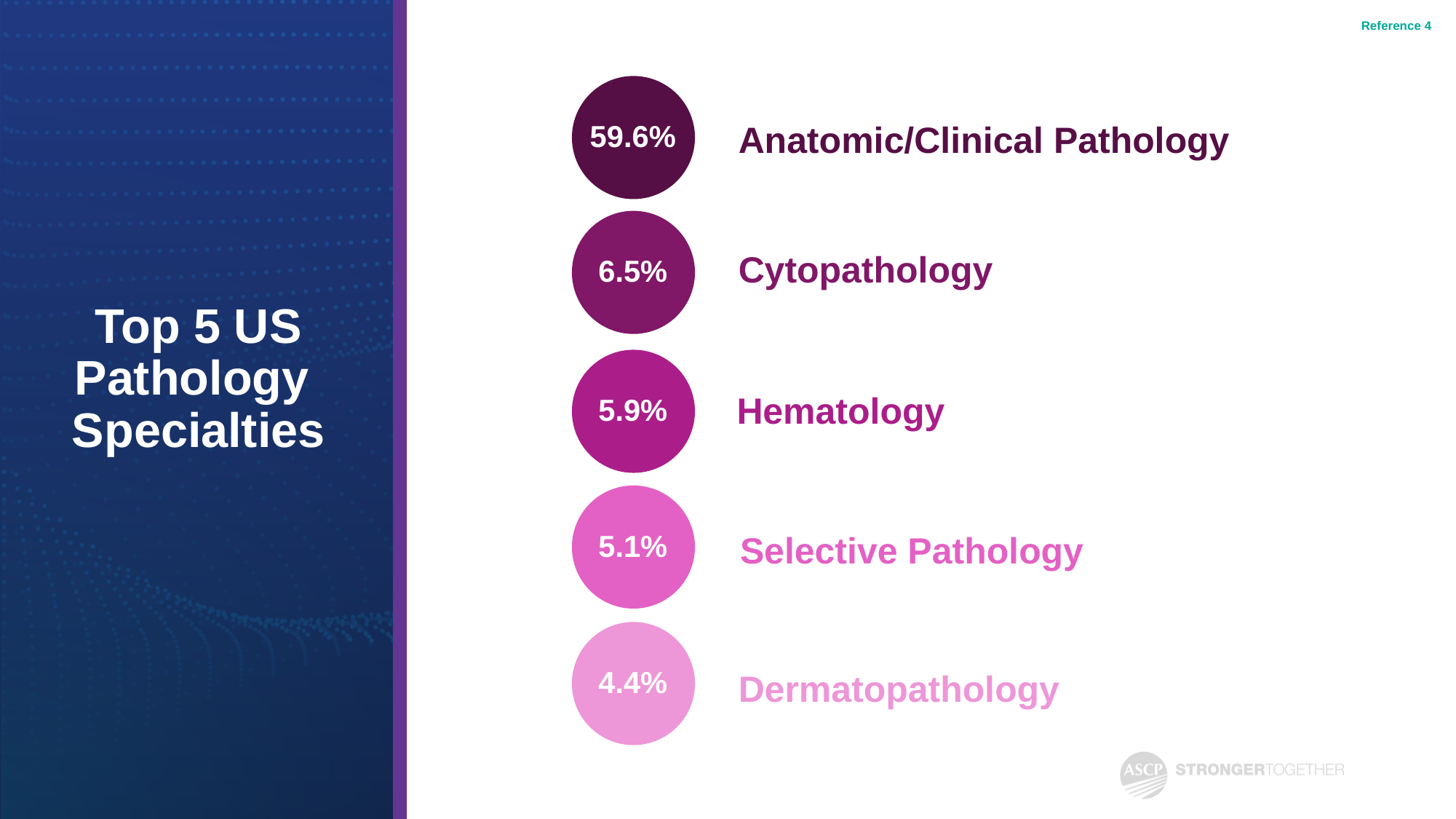

Reference 4

59.6%
Anatomic/Clinical Pathology

6.5%
Cytopathology
# Top 5 US Pathology Specialties

5.9%
Hematology

5.1%
Selective Pathology

4.4%
Dermatopathology